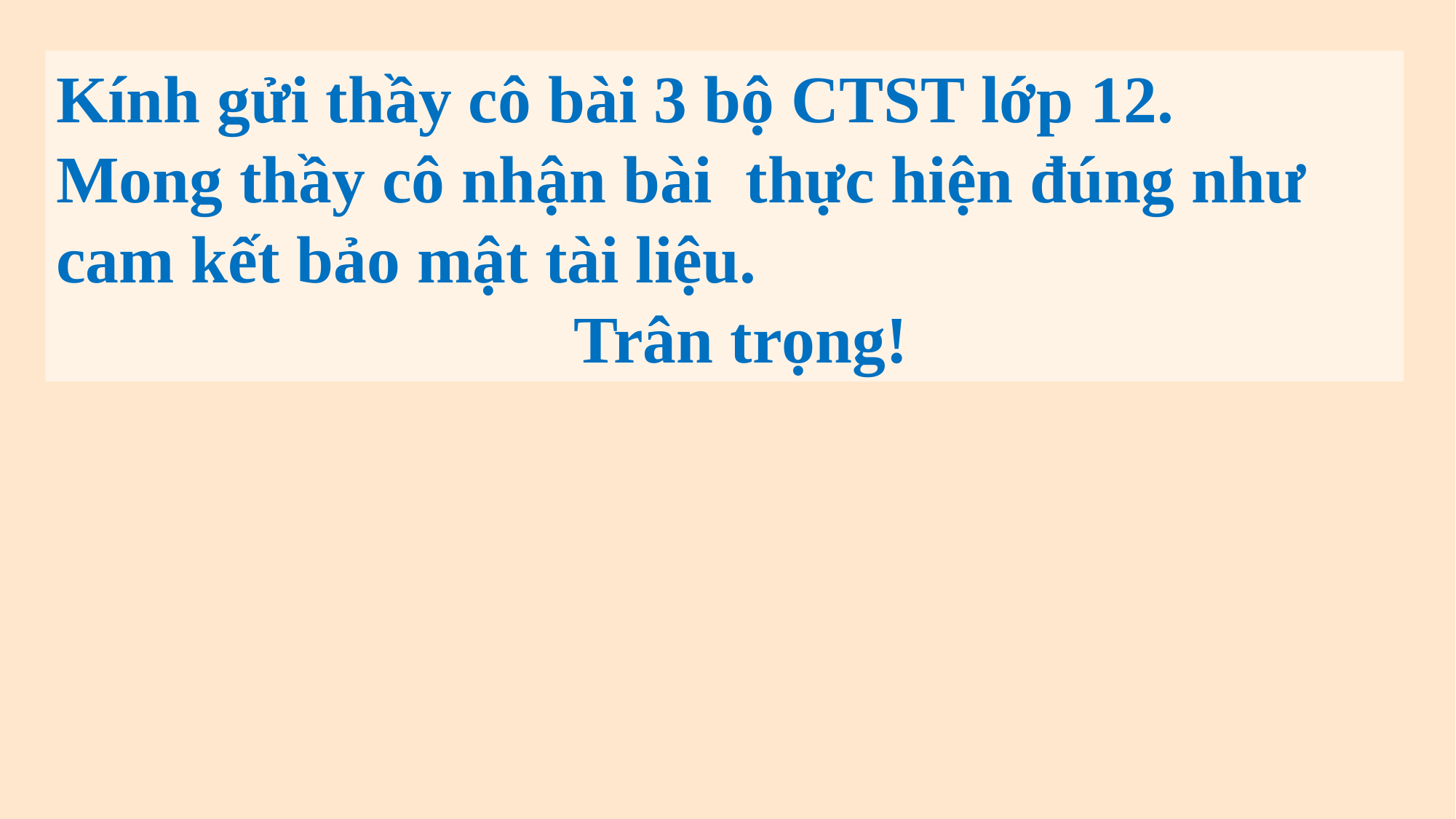

Kính gửi thầy cô bài 3 bộ CTST lớp 12.
Mong thầy cô nhận bài  thực hiện đúng như cam kết bảo mật tài liệu.
  Trân trọng!